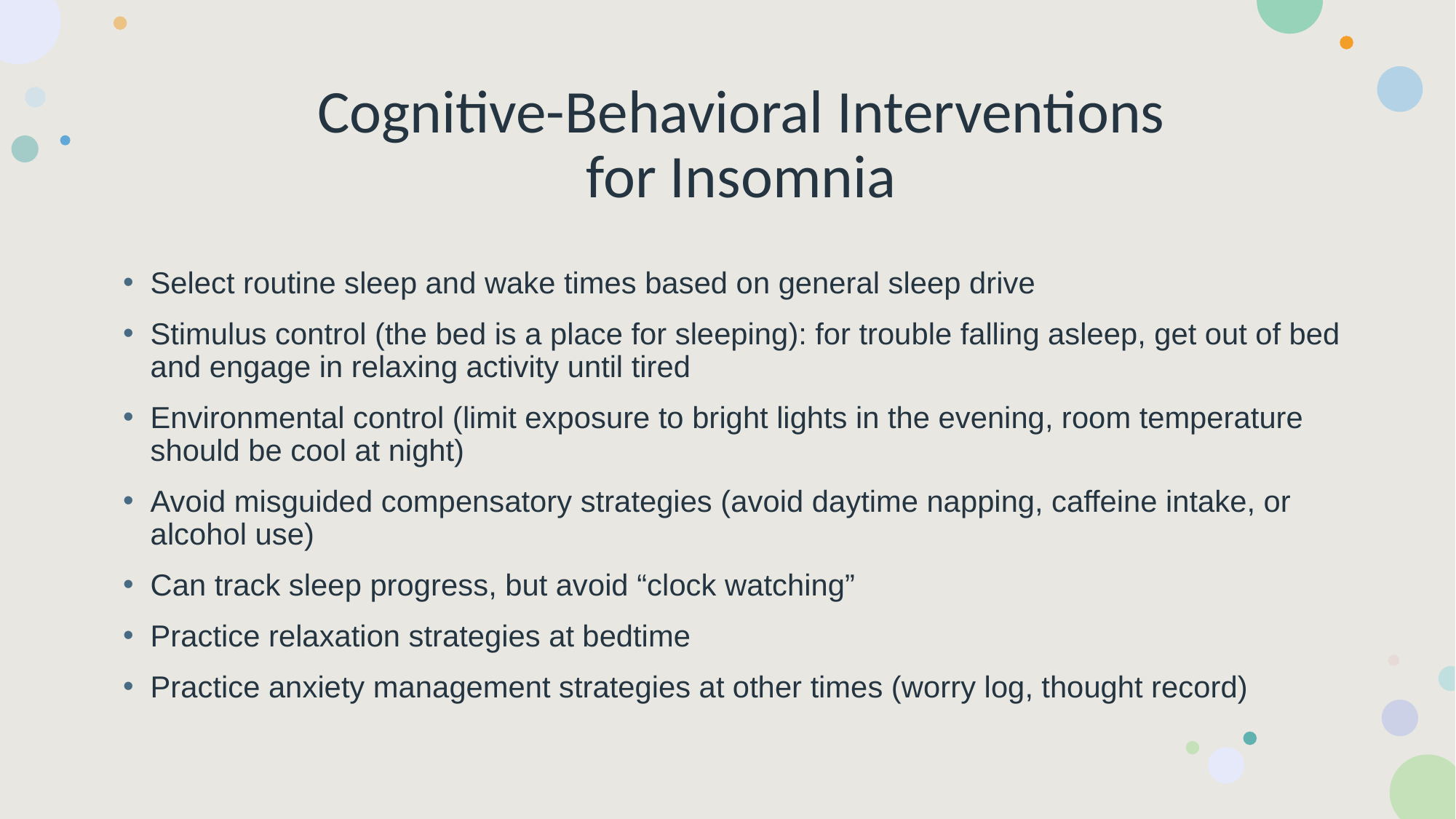

# Cognitive-Behavioral Interventions for Insomnia
Select routine sleep and wake times based on general sleep drive
Stimulus control (the bed is a place for sleeping): for trouble falling asleep, get out of bed and engage in relaxing activity until tired
Environmental control (limit exposure to bright lights in the evening, room temperature should be cool at night)
Avoid misguided compensatory strategies (avoid daytime napping, caffeine intake, or alcohol use)
Can track sleep progress, but avoid “clock watching”
Practice relaxation strategies at bedtime
Practice anxiety management strategies at other times (worry log, thought record)